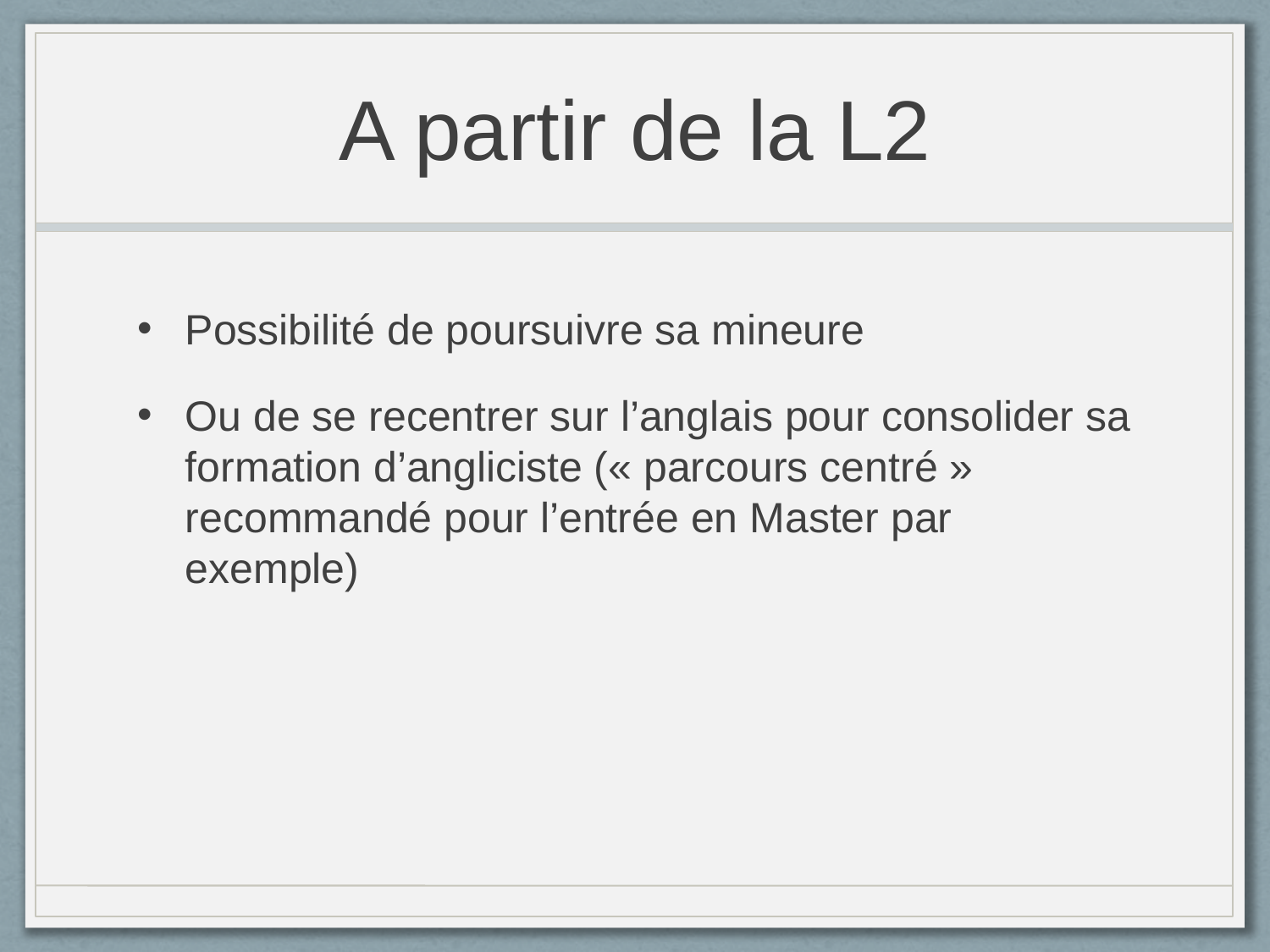

# A partir de la L2
Possibilité de poursuivre sa mineure
Ou de se recentrer sur l’anglais pour consolider sa formation d’angliciste (« parcours centré » recommandé pour l’entrée en Master par exemple)